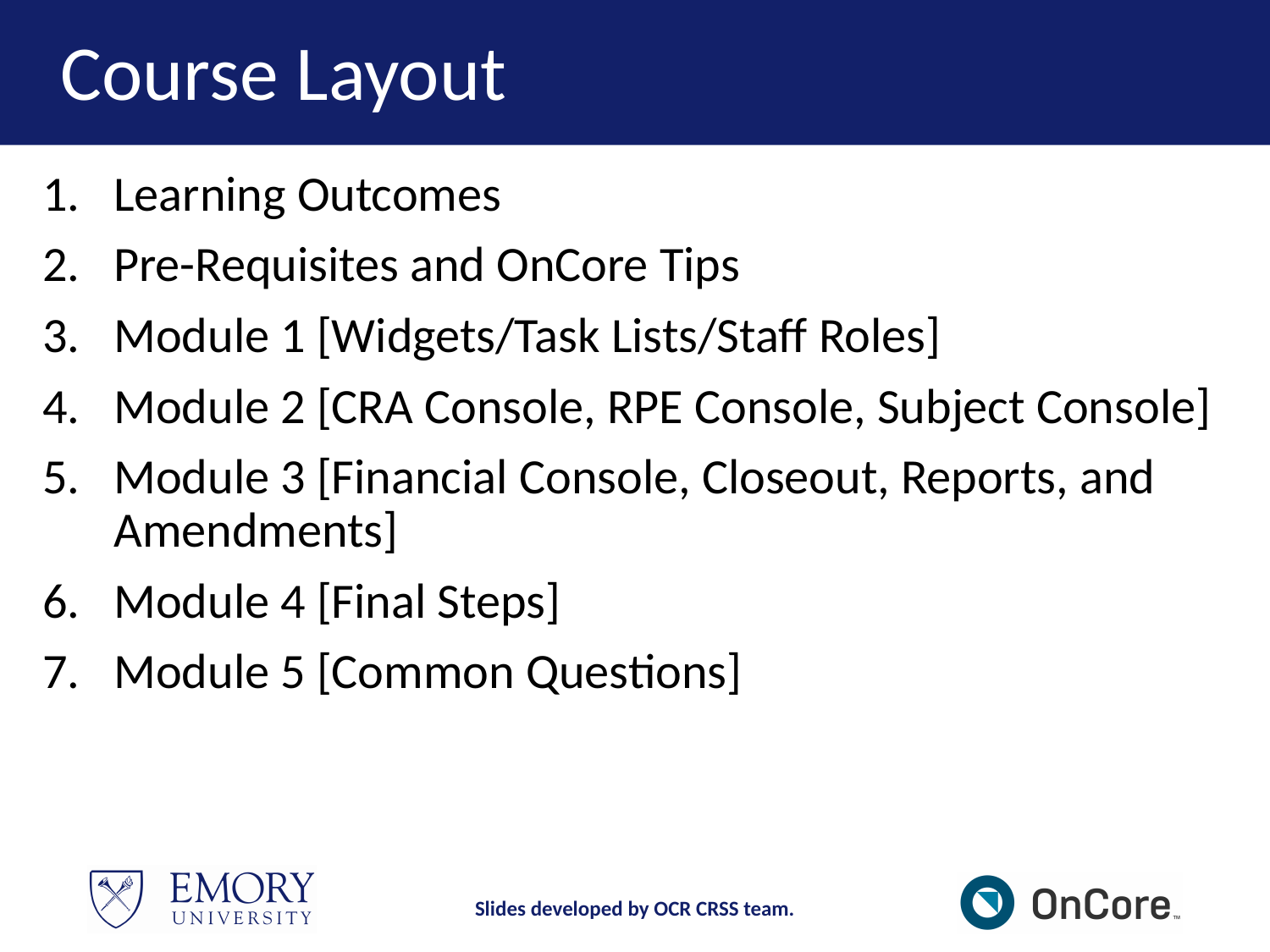

# Course Layout
Learning Outcomes
Pre-Requisites and OnCore Tips
Module 1 [Widgets/Task Lists/Staff Roles]
Module 2 [CRA Console, RPE Console, Subject Console]
Module 3 [Financial Console, Closeout, Reports, and Amendments]
Module 4 [Final Steps]
Module 5 [Common Questions]
Slides developed by OCR CRSS team.